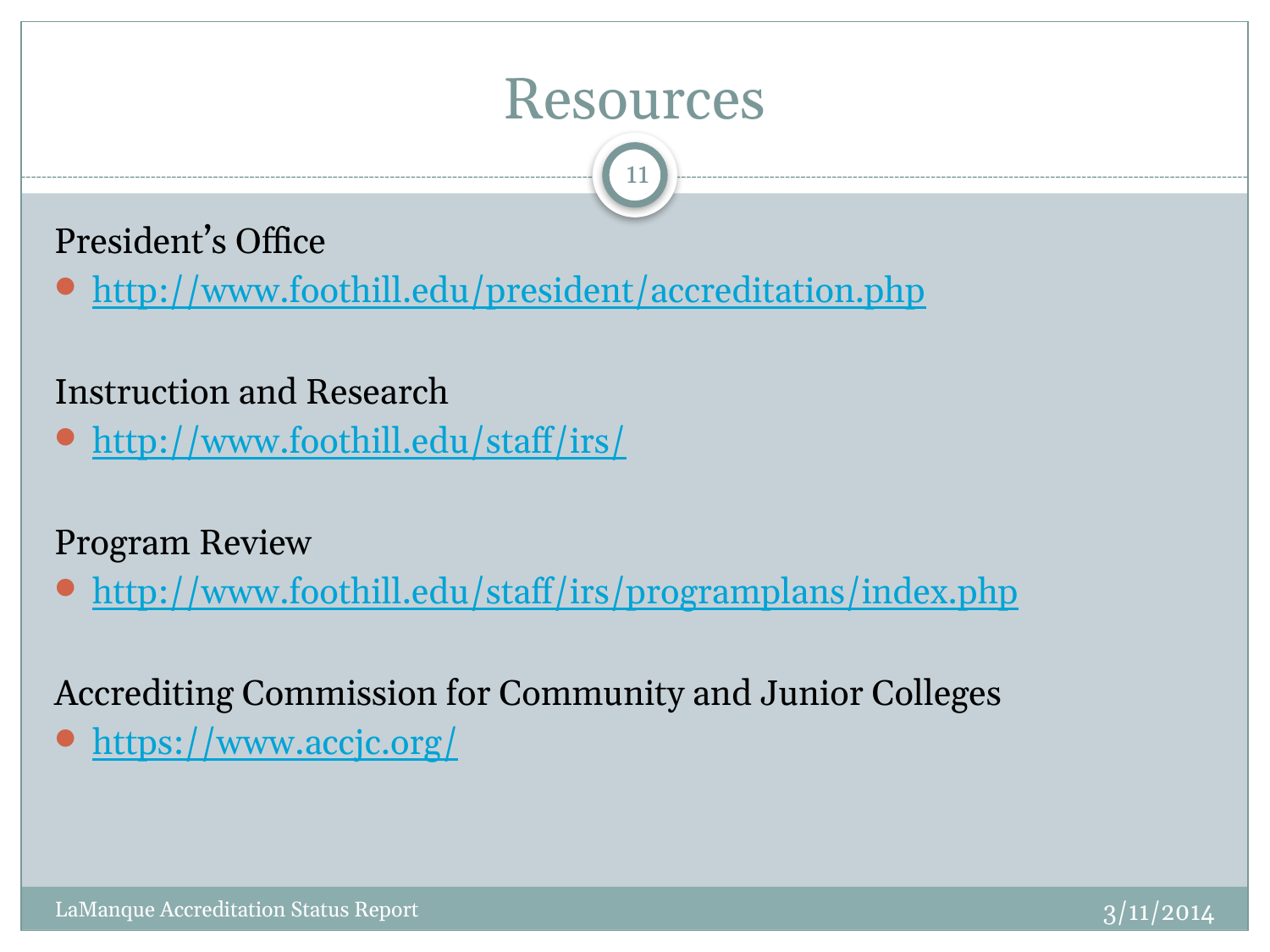

# Resources
11
President’s Office
http://www.foothill.edu/president/accreditation.php

Instruction and Research
http://www.foothill.edu/staff/irs/

Program Review
http://www.foothill.edu/staff/irs/programplans/index.php

Accrediting Commission for Community and Junior Colleges
https://www.accjc.org/

3/11/2014
LaManque Accreditation Status Report